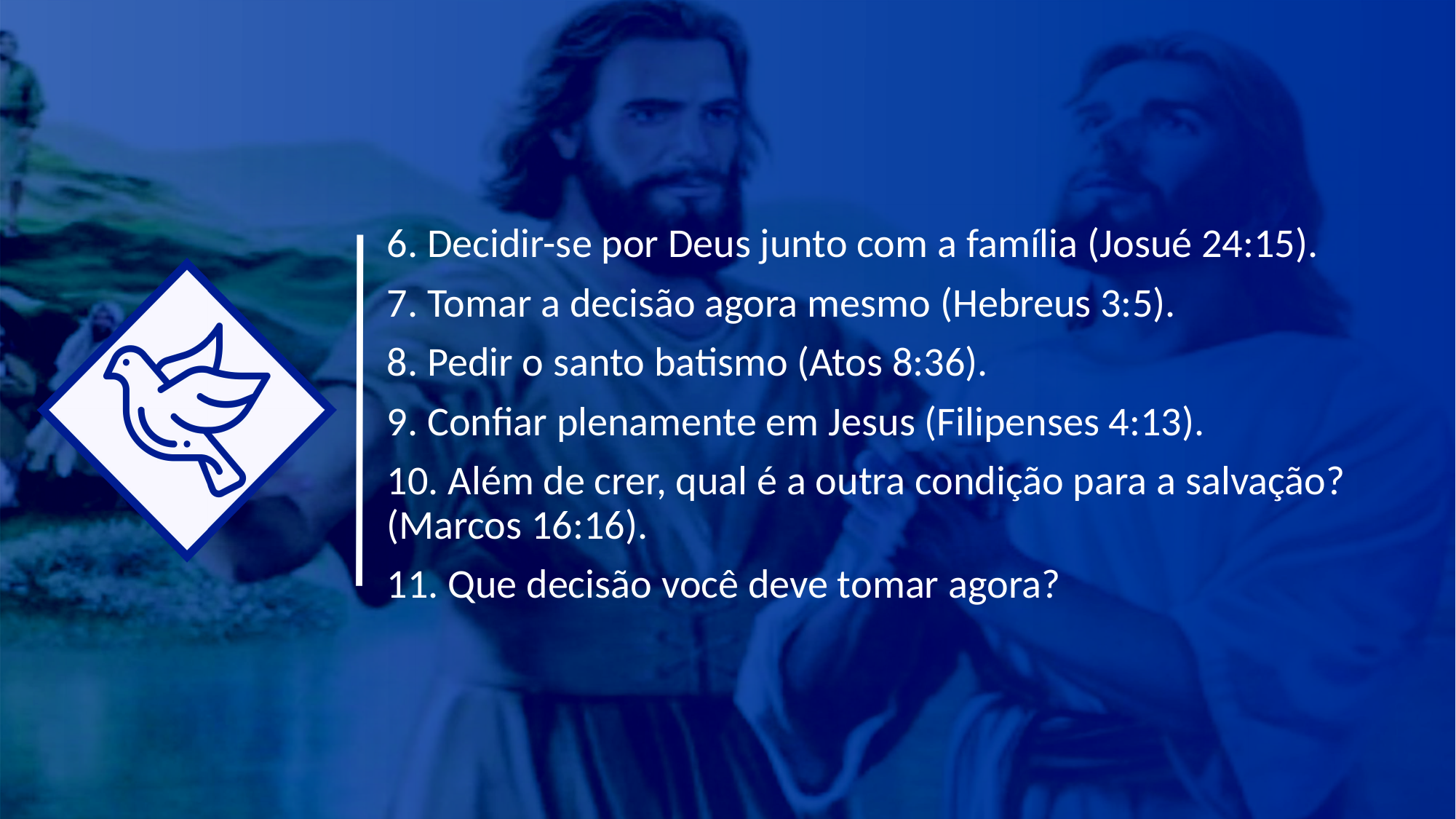

6. Decidir-se por Deus junto com a família (Josué 24:15).
7. Tomar a decisão agora mesmo (Hebreus 3:5).
8. Pedir o santo batismo (Atos 8:36).
9. Confiar plenamente em Jesus (Filipenses 4:13).
10. Além de crer, qual é a outra condição para a salvação? (Marcos 16:16).
11. Que decisão você deve tomar agora?